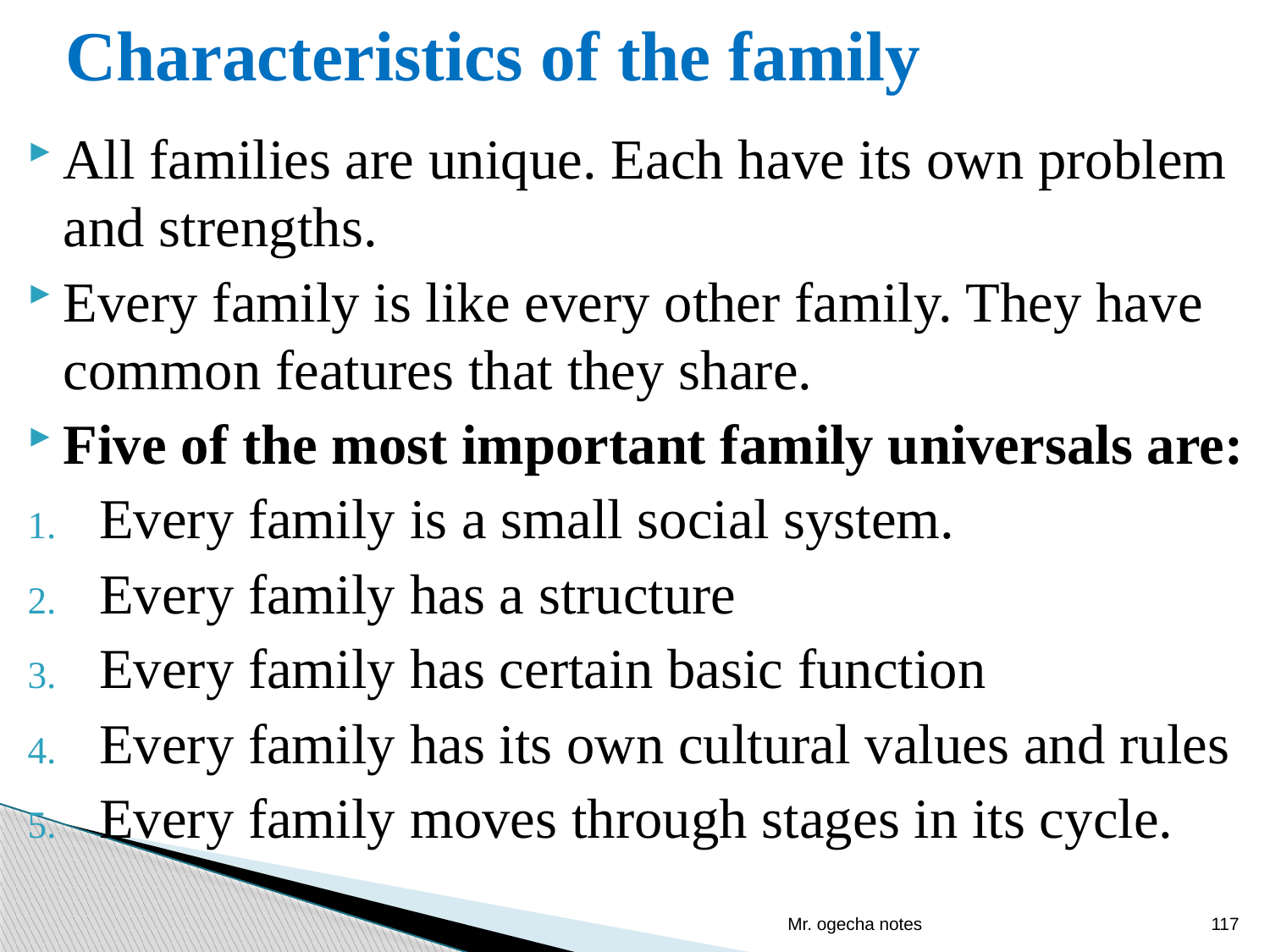

# Characteristics of the family
All families are unique. Each have its own problem and strengths.
Every family is like every other family. They have common features that they share.
Five of the most important family universals are:
Every family is a small social system.
Every family has a structure
Every family has certain basic function
Every family has its own cultural values and rules
Every family moves through stages in its cycle.
Mr. ogecha notes
117